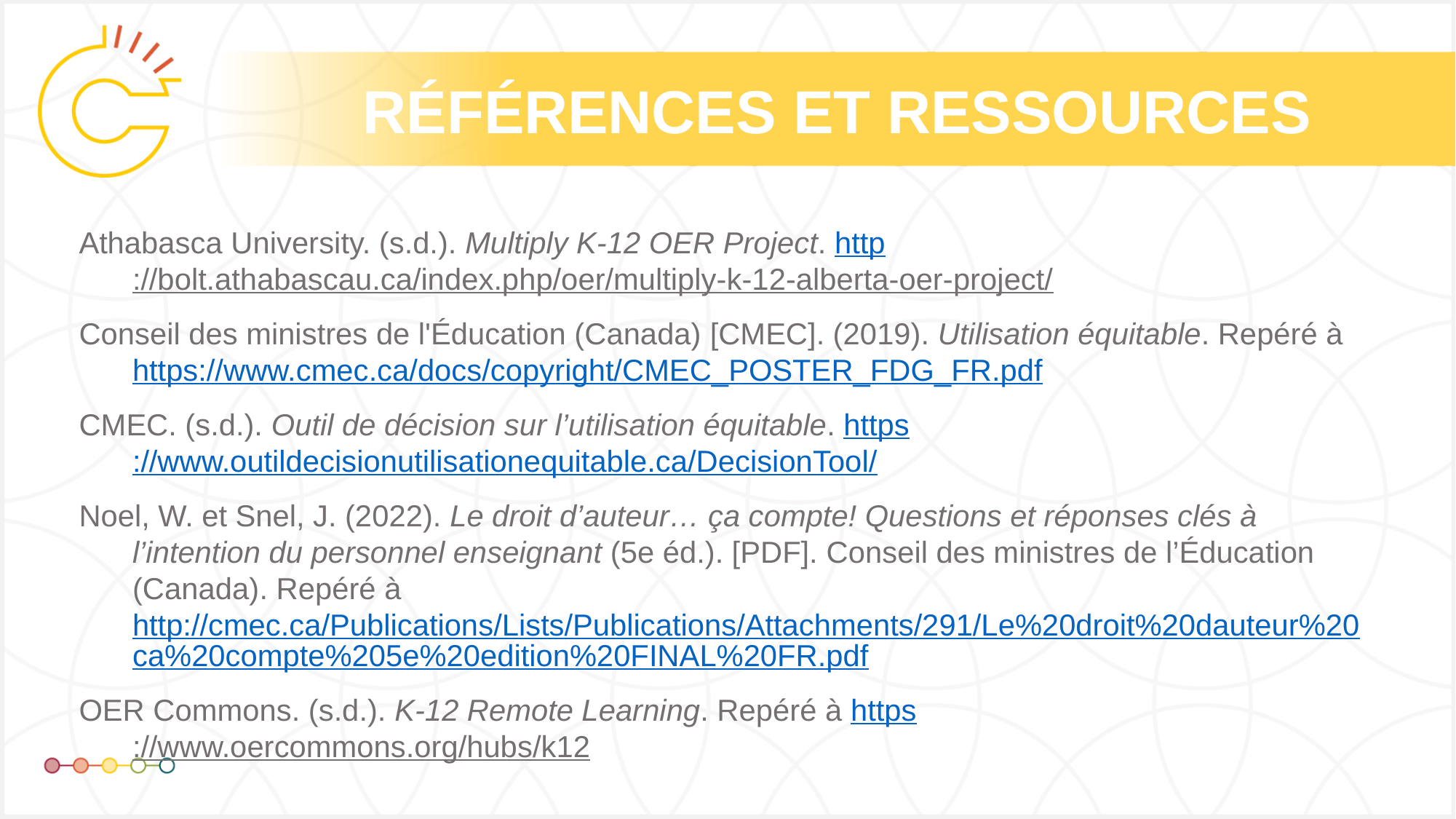

# RÉFÉRENCES ET RESSOURCES
Athabasca University. (s.d.). Multiply K-12 OER Project. http://bolt.athabascau.ca/index.php/oer/multiply-k-12-alberta-oer-project/
Conseil des ministres de l'Éducation (Canada) [CMEC]. (2019). Utilisation équitable. Repéré à https://www.cmec.ca/docs/copyright/CMEC_POSTER_FDG_FR.pdf
CMEC. (s.d.). Outil de décision sur l’utilisation équitable. https://www.outildecisionutilisationequitable.ca/DecisionTool/
Noel, W. et Snel, J. (2022). Le droit d’auteur… ça compte! Questions et réponses clés à l’intention du personnel enseignant (5e éd.). [PDF]. Conseil des ministres de l’Éducation (Canada). Repéré à http://cmec.ca/Publications/Lists/Publications/Attachments/291/Le%20droit%20dauteur%20ca%20compte%205e%20edition%20FINAL%20FR.pdf
OER Commons. (s.d.). K-12 Remote Learning. Repéré à https://www.oercommons.org/hubs/k12